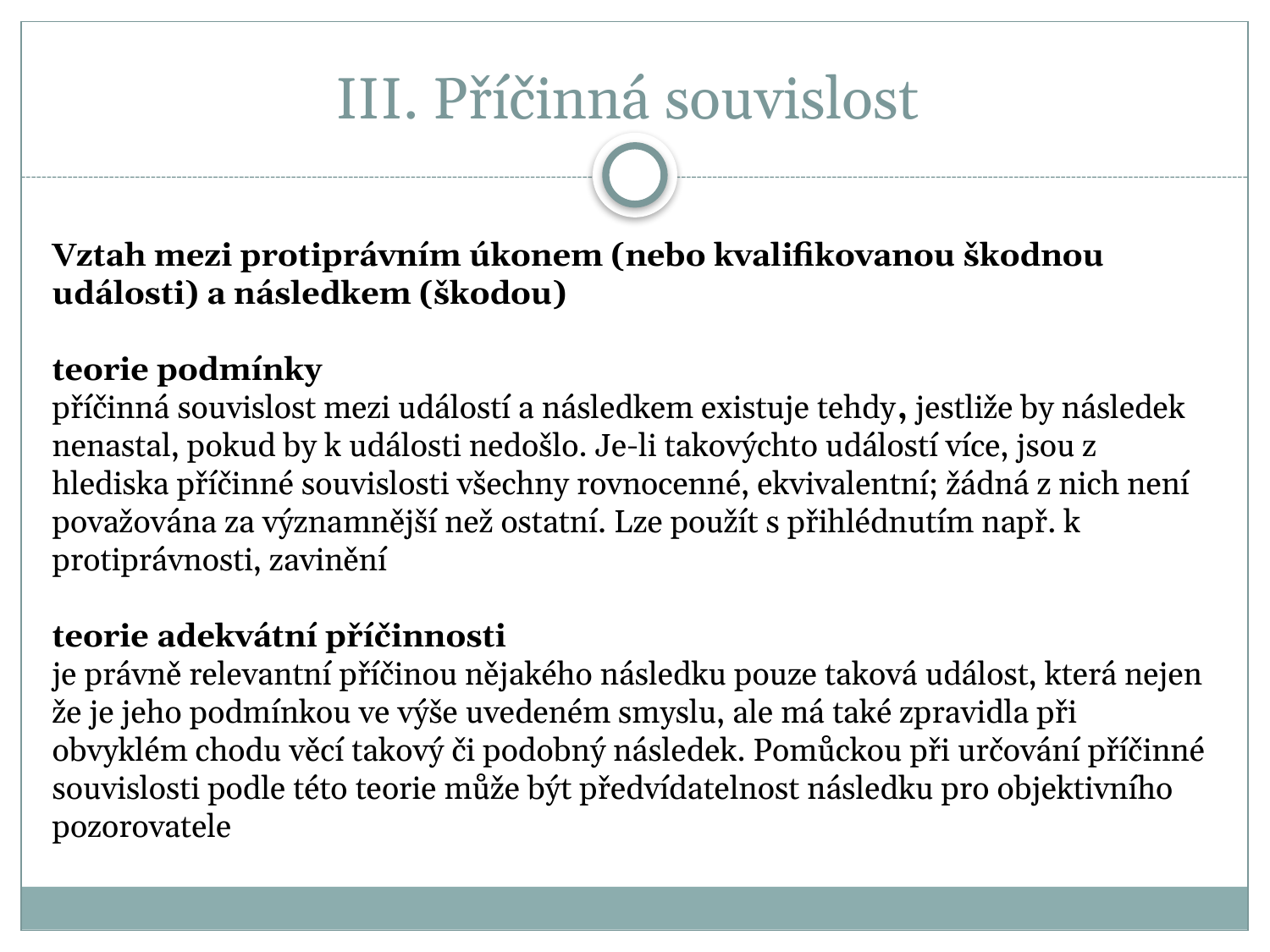

# III. Příčinná souvislost
Vztah mezi protiprávním úkonem (nebo kvalifikovanou škodnou události) a následkem (škodou)

teorie podmínky
příčinná souvislost mezi událostí a následkem existuje tehdy, jestliže by následek nenastal, pokud by k události nedošlo. Je-li takovýchto událostí více, jsou z hlediska příčinné souvislosti všechny rovnocenné, ekvivalentní; žádná z nich není považována za významnější než ostatní. Lze použít s přihlédnutím např. k protiprávnosti, zavinění

teorie adekvátní příčinnosti
je právně relevantní příčinou nějakého následku pouze taková událost, která nejen že je jeho podmínkou ve výše uvedeném smyslu, ale má také zpravidla při obvyklém chodu věcí takový či podobný následek. Pomůckou při určování příčinné souvislosti podle této teorie může být předvídatelnost následku pro objektivního pozorovatele